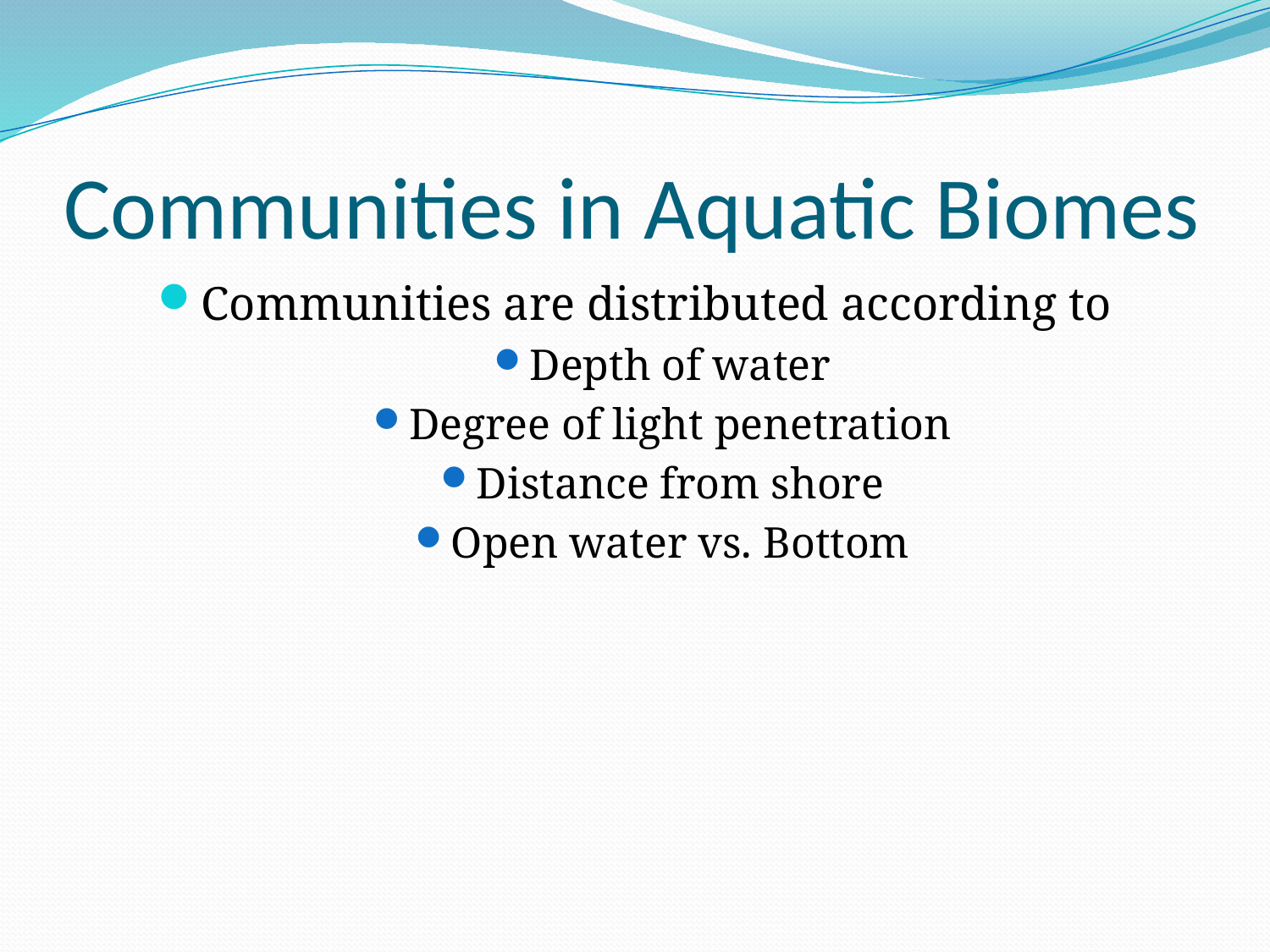

# Communities in Aquatic Biomes
Communities are distributed according to
Depth of water
Degree of light penetration
Distance from shore
Open water vs. Bottom